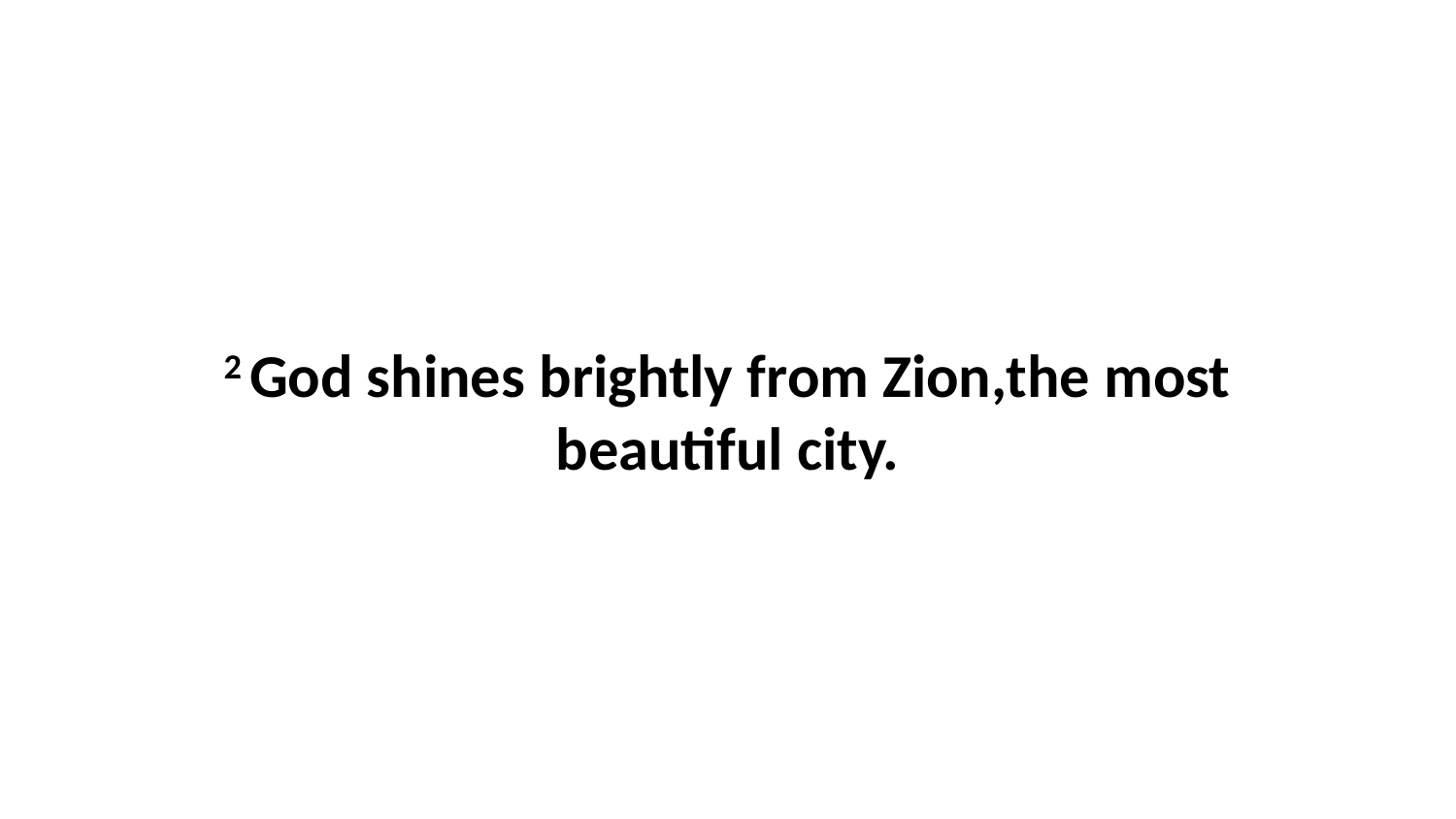

2 God shines brightly from Zion,the most beautiful city.